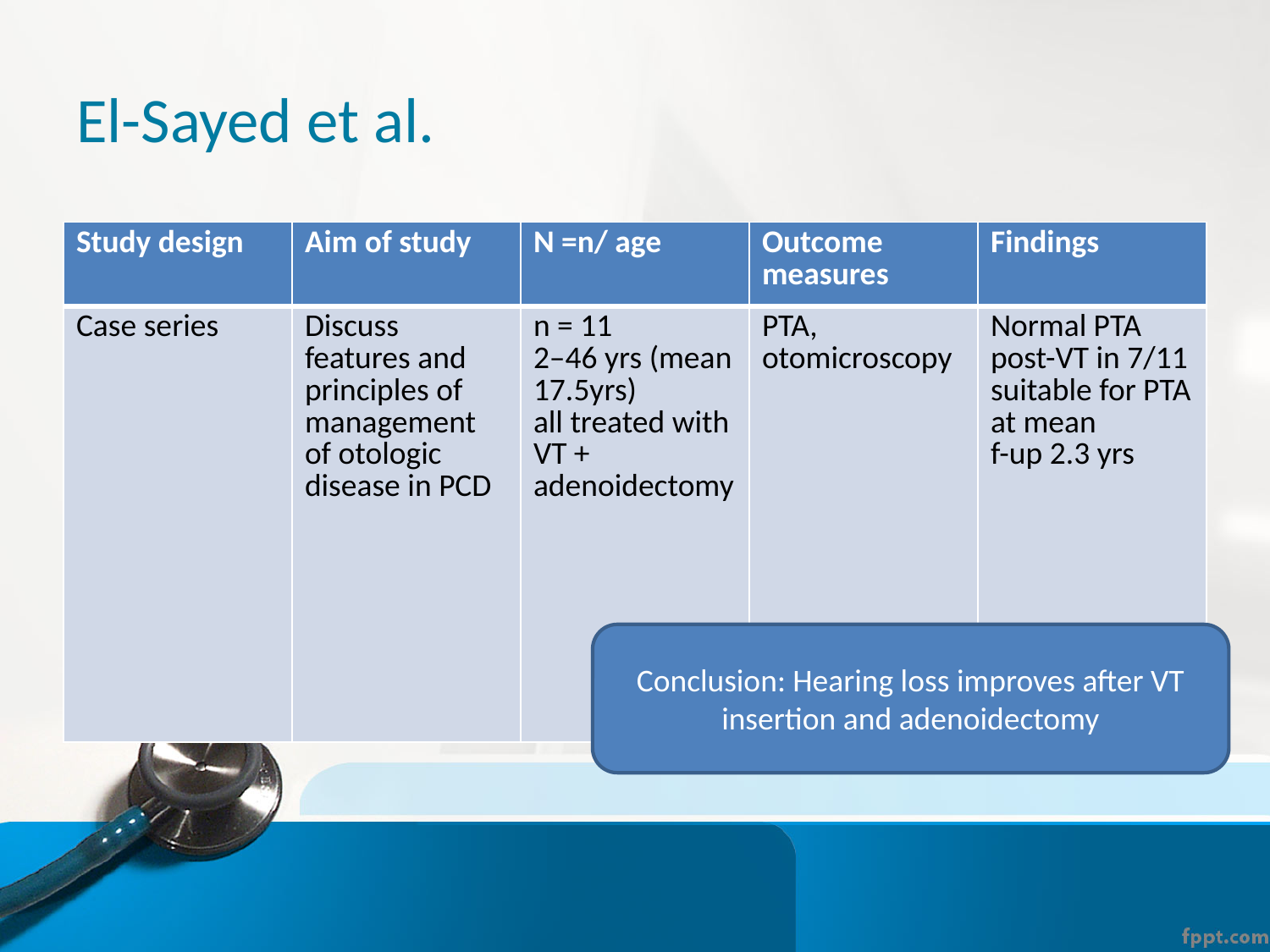

# El-Sayed et al.
| Study design | Aim of study | N =n/ age | Outcome measures | Findings |
| --- | --- | --- | --- | --- |
| Case series | Discuss features and principles of management of otologic disease in PCD | n = 11 2–46 yrs (mean 17.5yrs) all treated with VT + adenoidectomy | PTA, otomicroscopy | Normal PTA post-VT in 7/11 suitable for PTA at mean f-up 2.3 yrs |
Conclusion: Hearing loss improves after VT
insertion and adenoidectomy